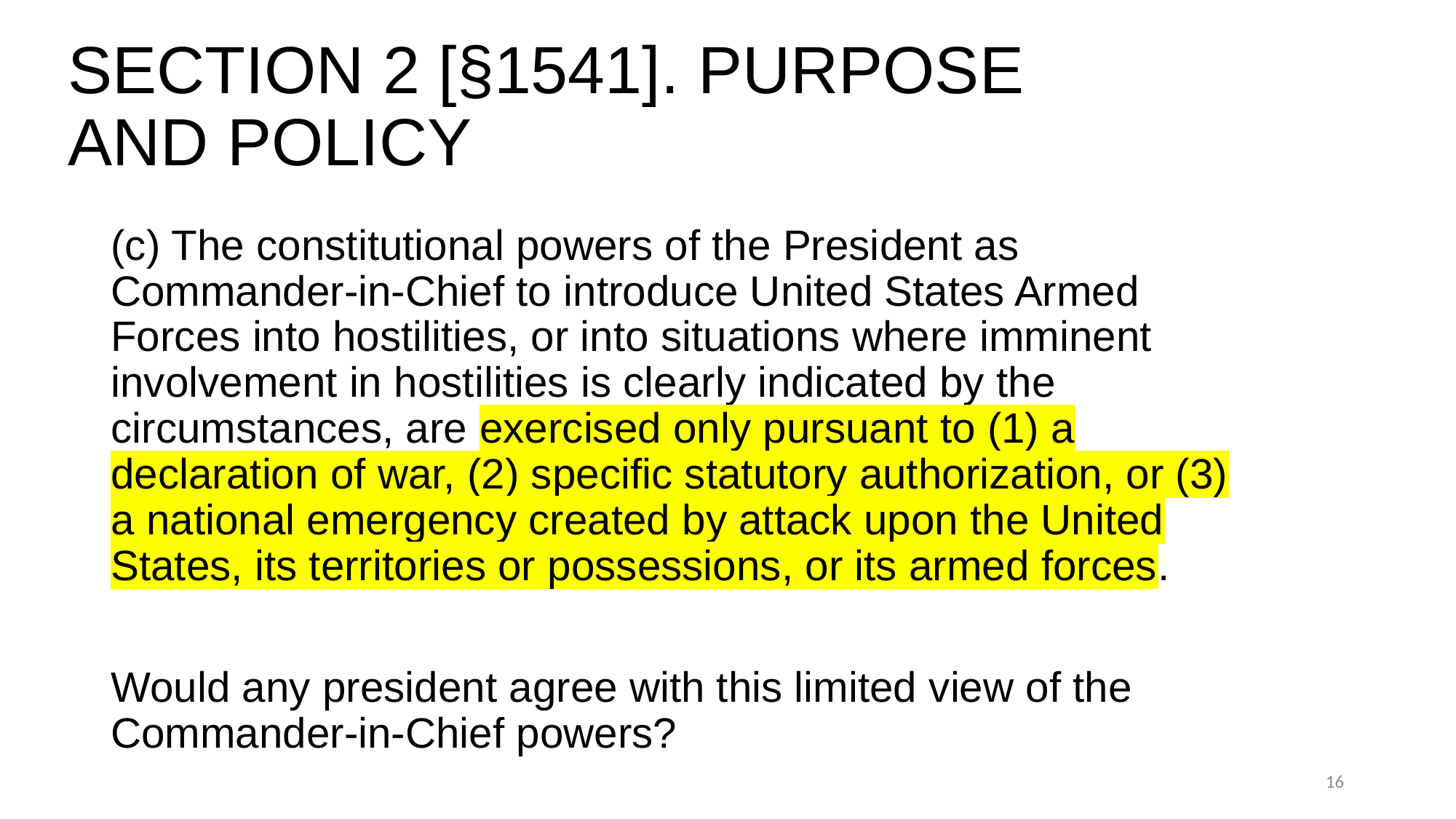

# SECTION 2 [§1541]. PURPOSE AND POLICY
(c) The constitutional powers of the President as Commander-in-Chief to introduce United States Armed Forces into hostilities, or into situations where imminent involvement in hostilities is clearly indicated by the circumstances, are exercised only pursuant to (1) a declaration of war, (2) specific statutory authorization, or (3) a national emergency created by attack upon the United States, its territories or possessions, or its armed forces.

Would any president agree with this limited view of the Commander-in-Chief powers?
16